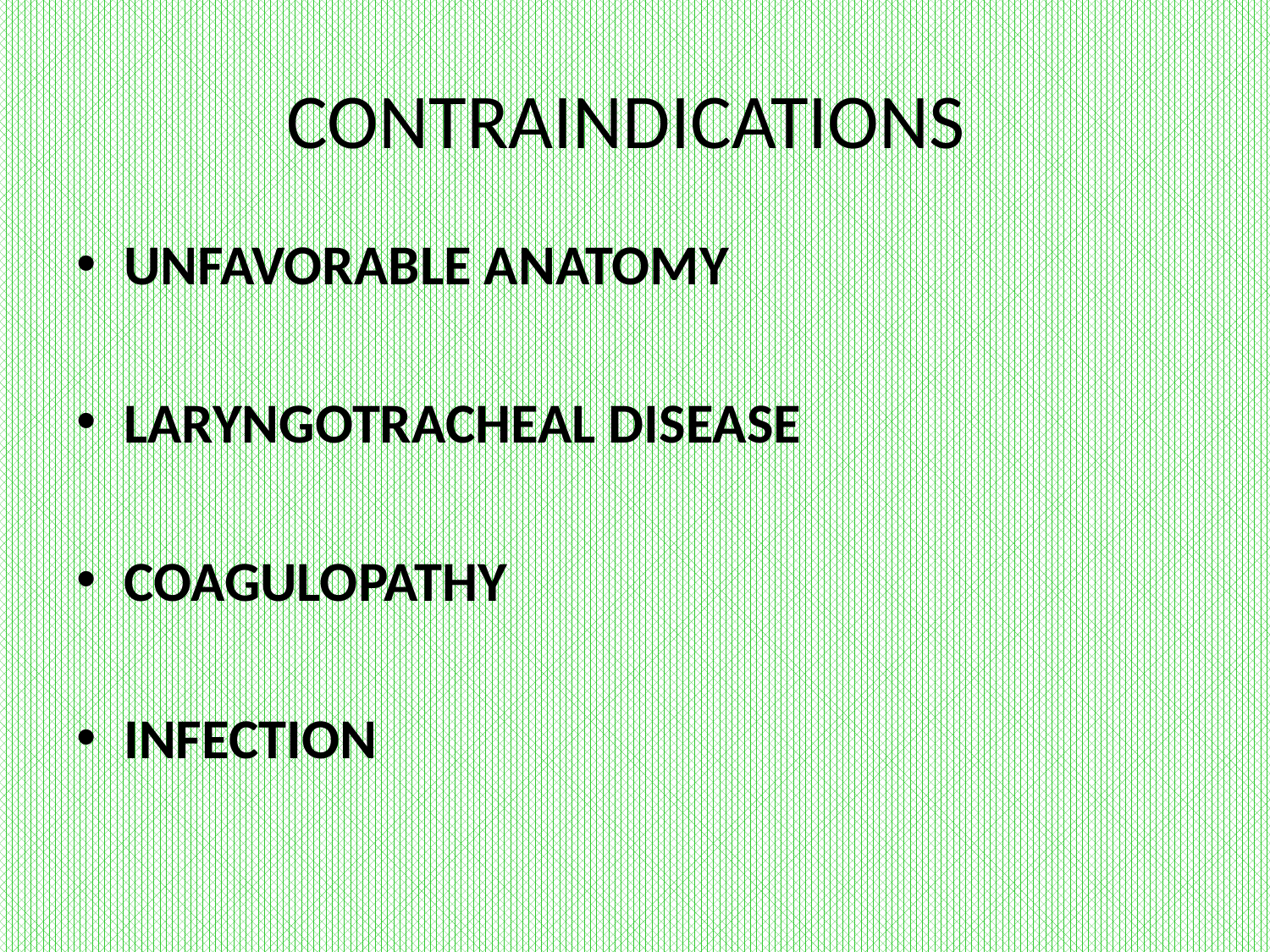

# CONTRAINDICATIONS
UNFAVORABLE ANATOMY

LARYNGOTRACHEAL DISEASE

COAGULOPATHY

INFECTION